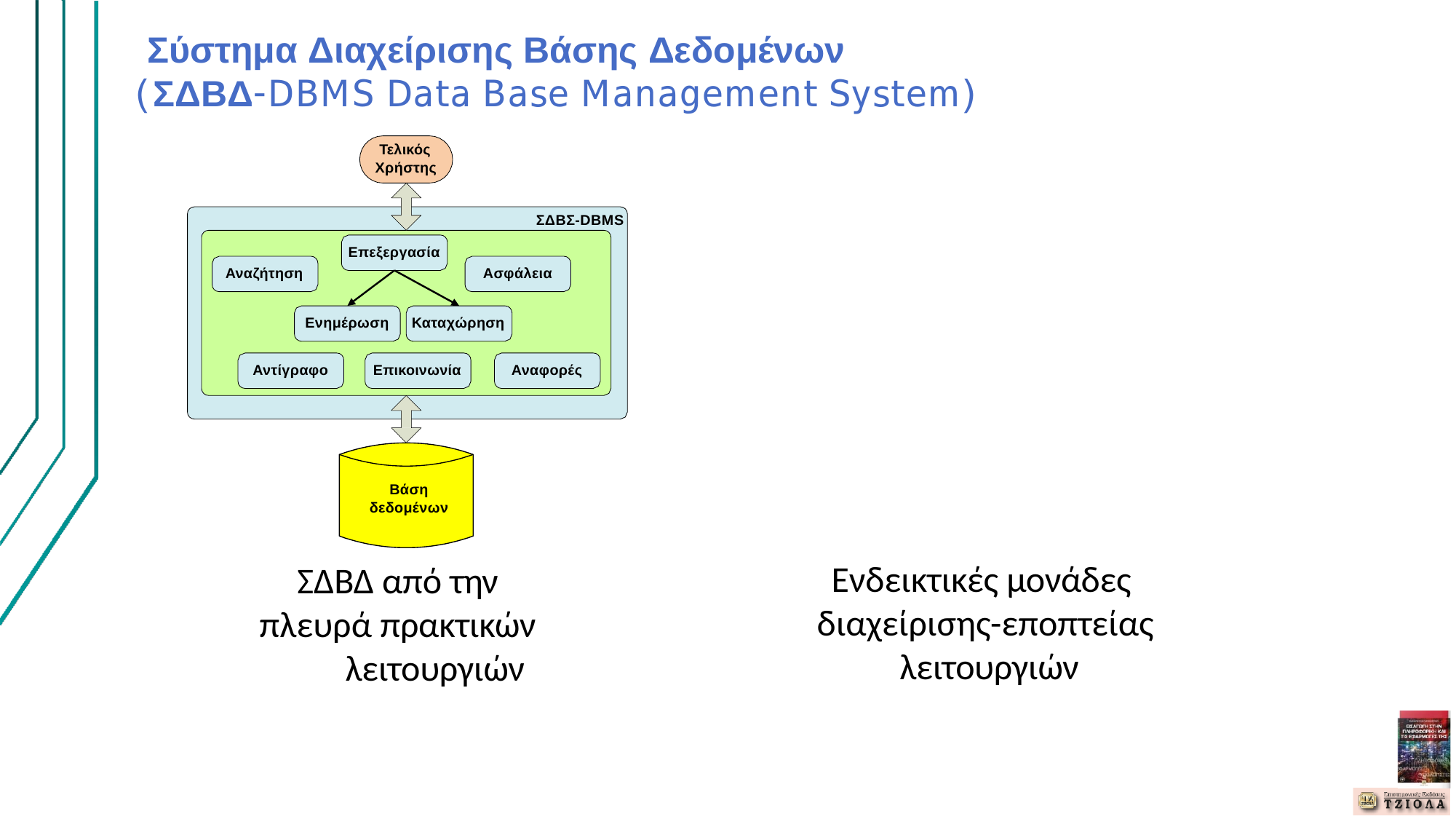

# Σύστημα Διαχείρισης Βάσης Δεδομένων  (ΣΔΒΔ-DBMS Data Base Management System)

Τελικός  Χρήστης

ΣΔΒΣ-DBMS

Επεξεργασία

Αναζήτηση
Ασφάλεια

Ενημέρωση
Καταχώρηση

Αντίγραφο
Επικοινωνία
Αναφορές

Βάση  δεδομένων
Ενδεικτικές μονάδες  διαχείρισης-εποπτείας  λειτουργιών
ΣΔΒΔ από την  πλευρά πρακτικών
λειτουργιών